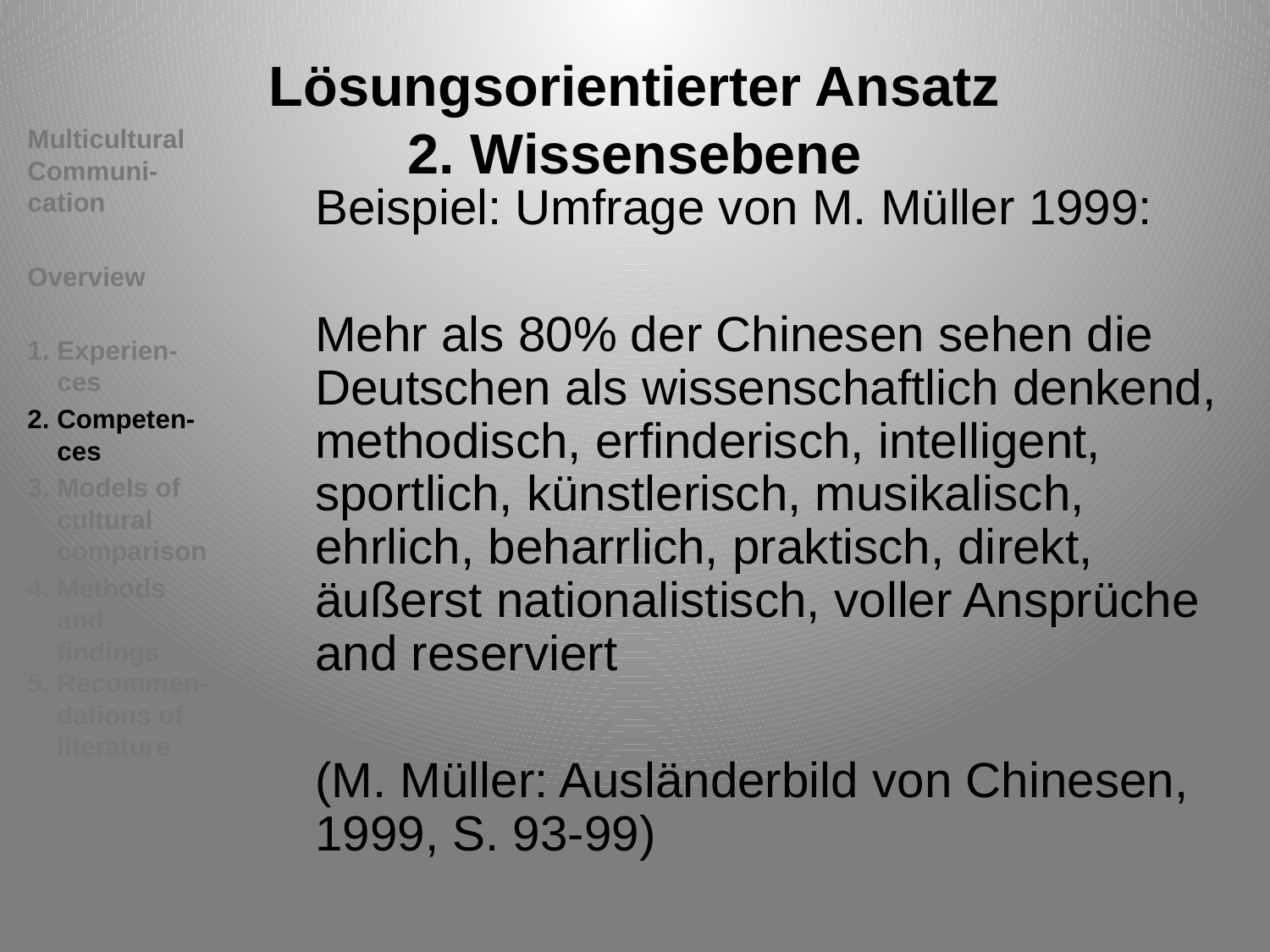

# Lösungsorientierter Ansatz 2. Wissensebene
Multicultural Communi-cation

Overview

1. Experien-
    ces
2. Competen-
    ces
3. Models of
    cultural
    comparison
4. Methods
    and
    findings
5. Recommen-
    dations of
    literature
	Beispiel: Umfrage von M. Müller 1999:

	Mehr als 80% der Chinesen sehen die Deutschen als wissenschaftlich denkend, methodisch, erfinderisch, intelligent, sportlich, künstlerisch, musikalisch, ehrlich, beharrlich, praktisch, direkt, äußerst nationalistisch, voller Ansprüche and reserviert

	(M. Müller: Ausländerbild von Chinesen, 1999, S. 93-99)